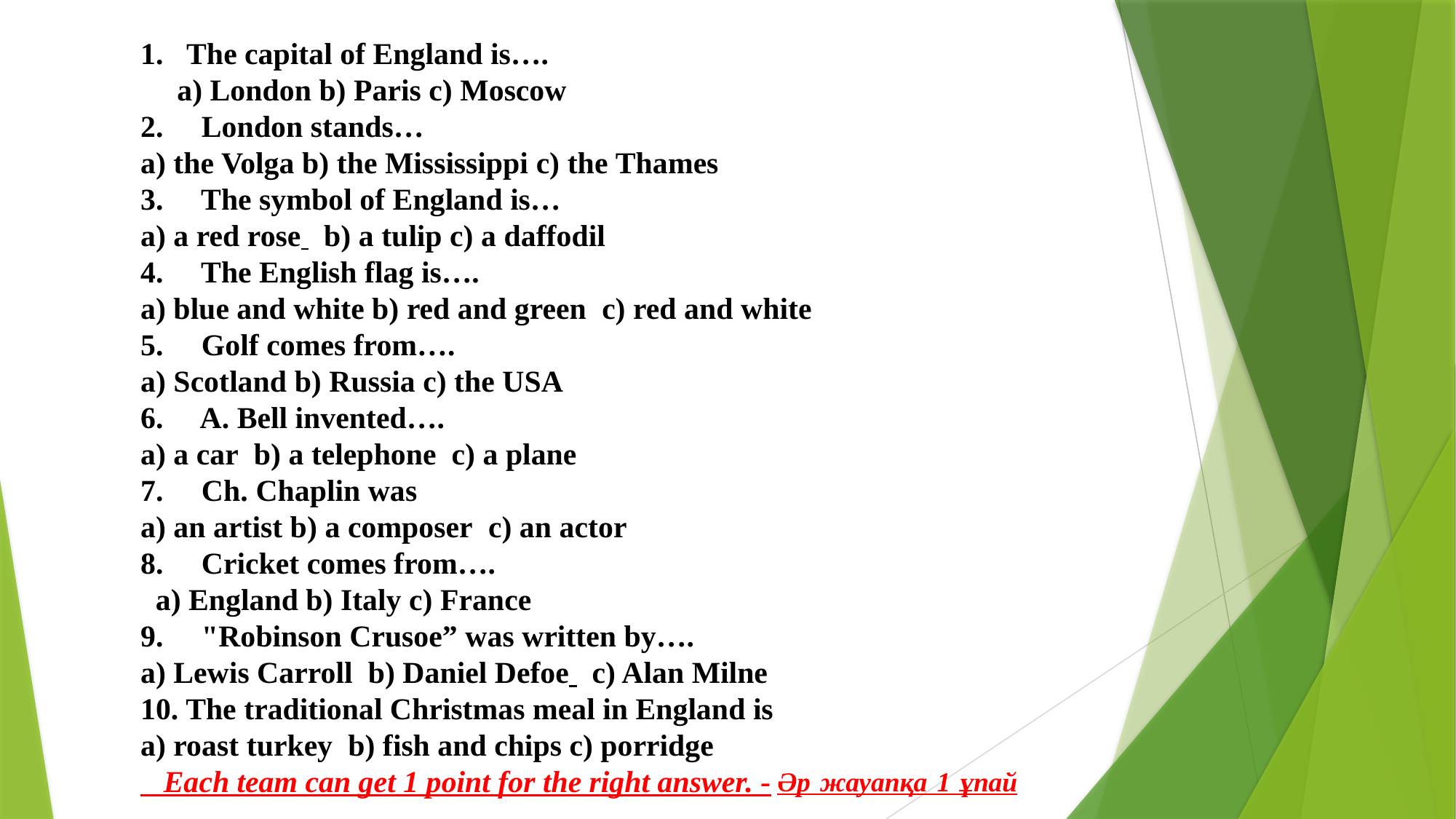

1.   The capital of England is….
 a) London b) Paris c) Moscow
2.     London stands…
a) the Volga b) the Mississippi c) the Thames
3.     The symbol of England is…
a) a red rose   b) a tulip c) a daffodil
4.     The English flag is….
a) blue and white b) red and green  c) red and white
5.     Golf comes from….
a) Scotland b) Russia c) the USA
6.     A. Bell invented….
a) a car  b) a telephone  c) a plane
7.     Ch. Chaplin was
a) an artist b) a composer  c) an actor
8.     Cricket comes from….
  a) England b) Italy c) France
9.     "Robinson Crusoe” was written by….
a) Lewis Carroll  b) Daniel Defoe   c) Alan Milne
10. The traditional Christmas meal in England is
a) roast turkey  b) fish and chips c) porridge
   Each team can get 1 point for the right answer. -
Әр жауапқа 1 ұпай